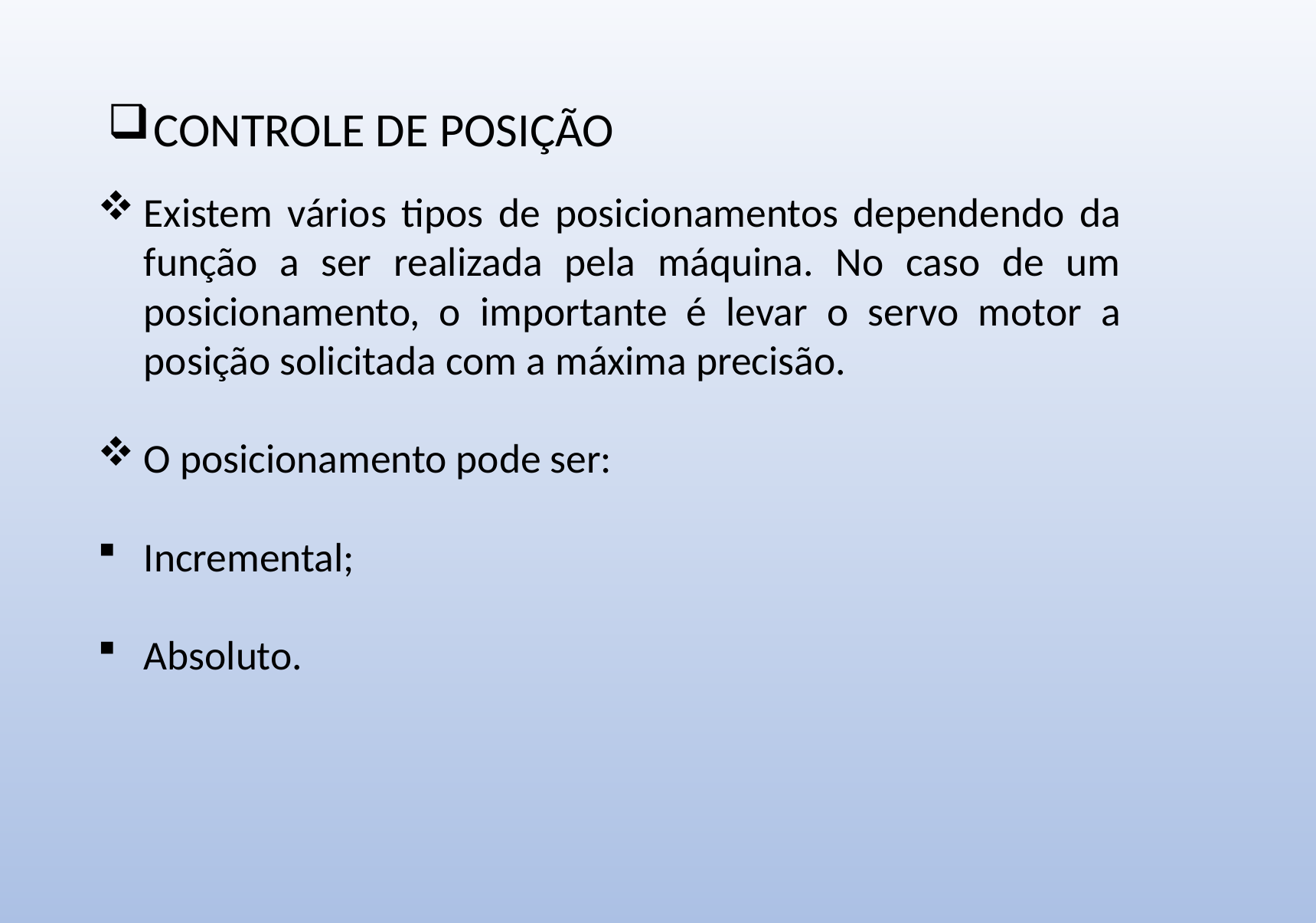

CONTROLE DE POSIÇÃO

Existem vários tipos de posicionamentos dependendo da função a ser realizada pela máquina. No caso de um posicionamento, o importante é levar o servo motor a posição solicitada com a máxima precisão.

O posicionamento pode ser:

Incremental;

Absoluto.